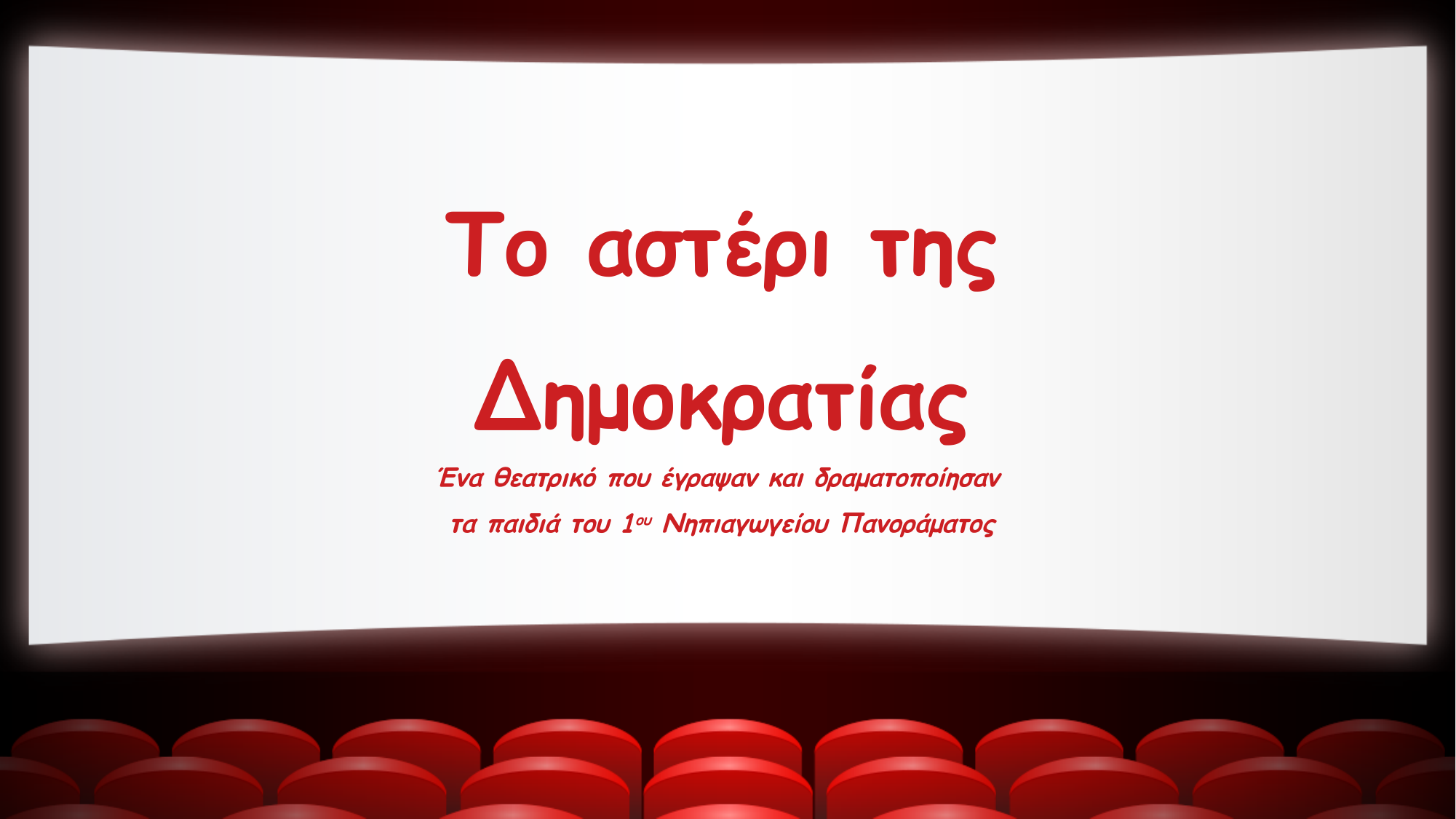

# To αστέρι της Δημοκρατίας Ένα θεατρικό που έγραψαν και δραματοποίησαν τα παιδιά του 1ου Νηπιαγωγείου Πανοράματος